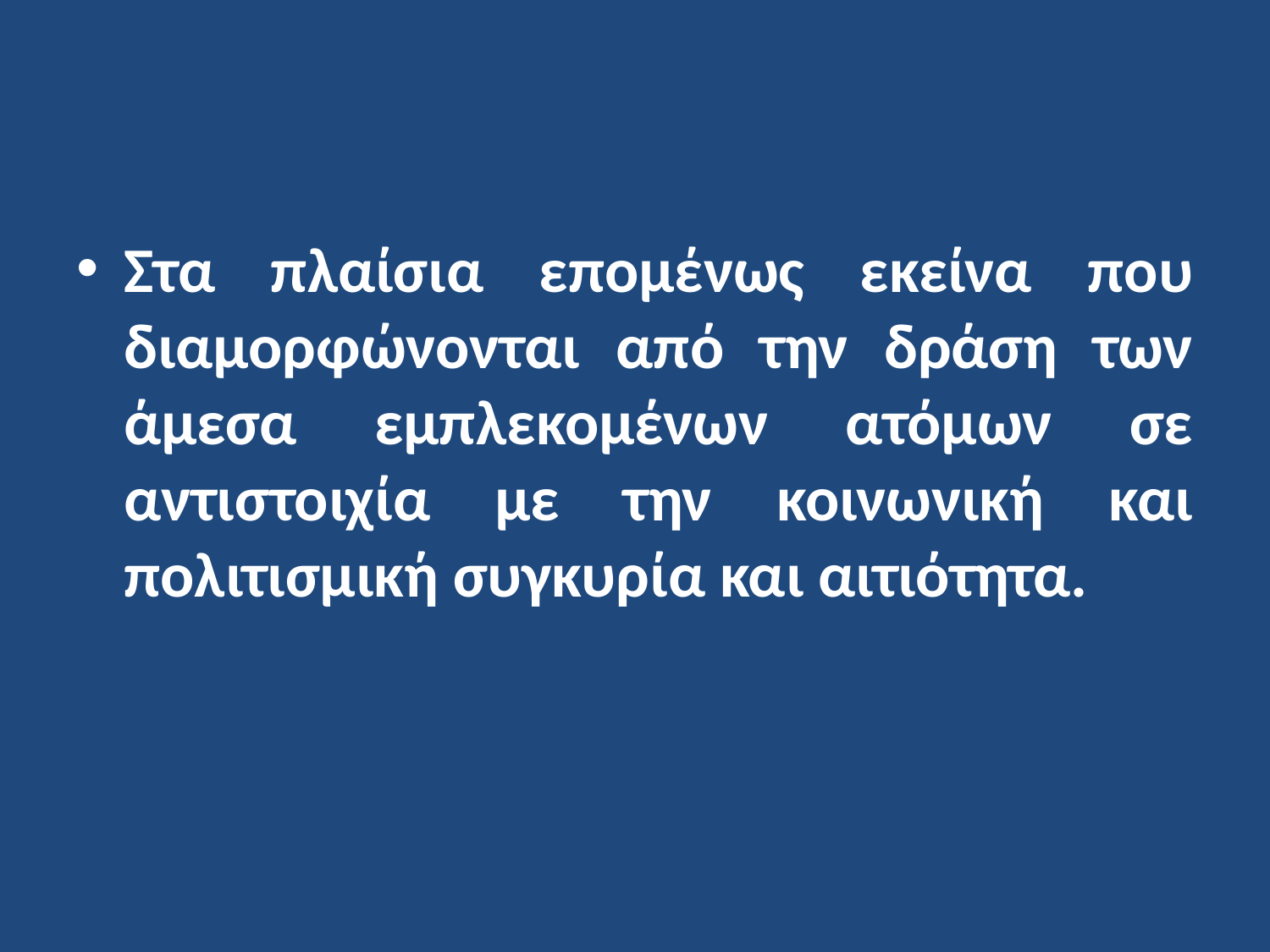

Στα πλαίσια επομένως εκείνα που διαμορφώνονται από την δράση των άμεσα εμπλεκομένων ατόμων σε αντιστοιχία με την κοινωνική και πολιτισμική συγκυρία και αιτιότητα.